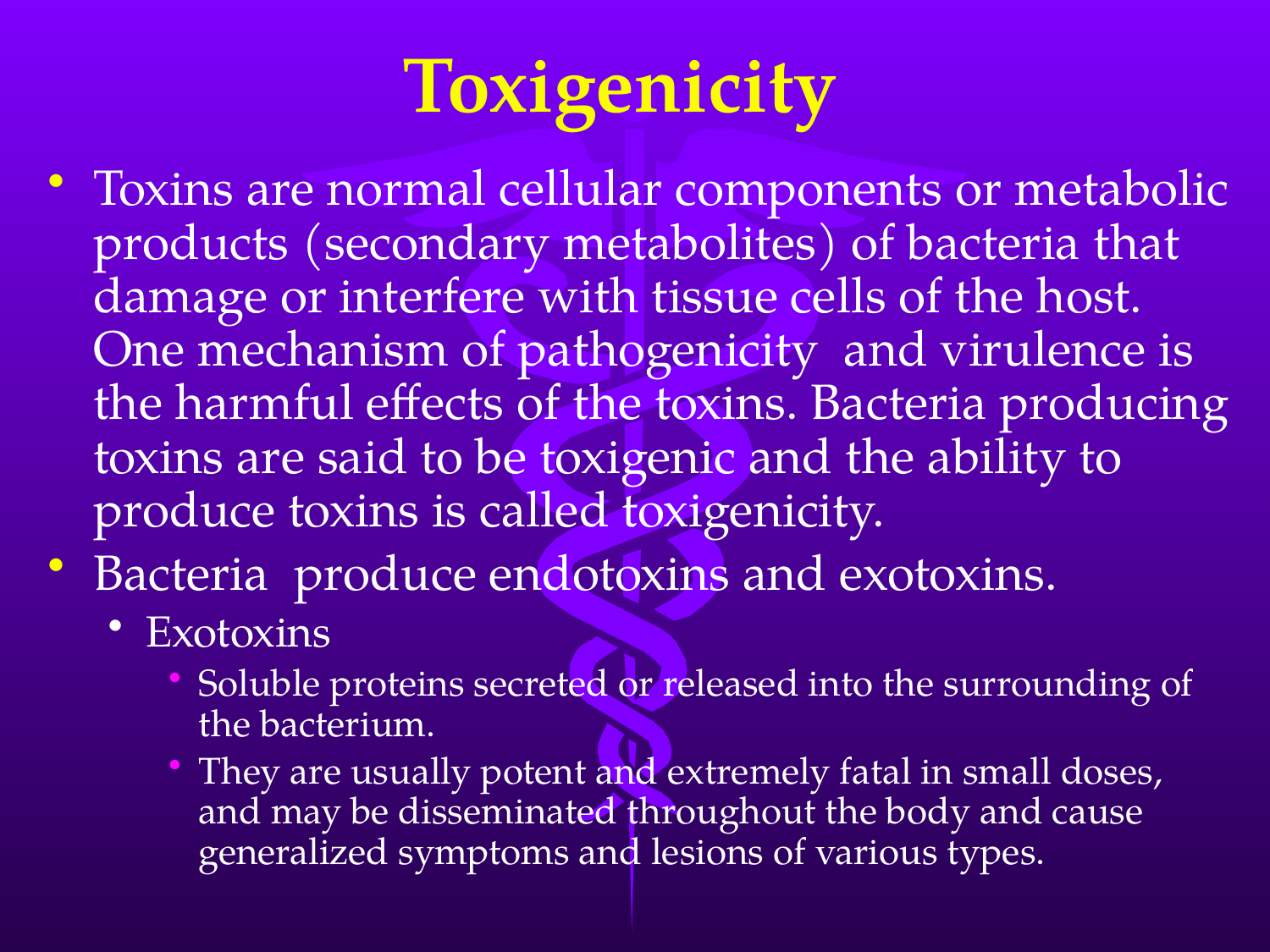

# Toxigenicity
Toxins are normal cellular components or metabolic products (secondary metabolites) of bacteria that damage or interfere with tissue cells of the host.  One mechanism of pathogenicity  and virulence is the harmful effects of the toxins. Bacteria producing toxins are said to be toxigenic and the ability to produce toxins is called toxigenicity.
Bacteria  produce endotoxins and exotoxins.
Exotoxins
Soluble proteins secreted or released into the surrounding of the bacterium.
They are usually potent and extremely fatal in small doses, and may be disseminated throughout the body and cause generalized symptoms and lesions of various types.